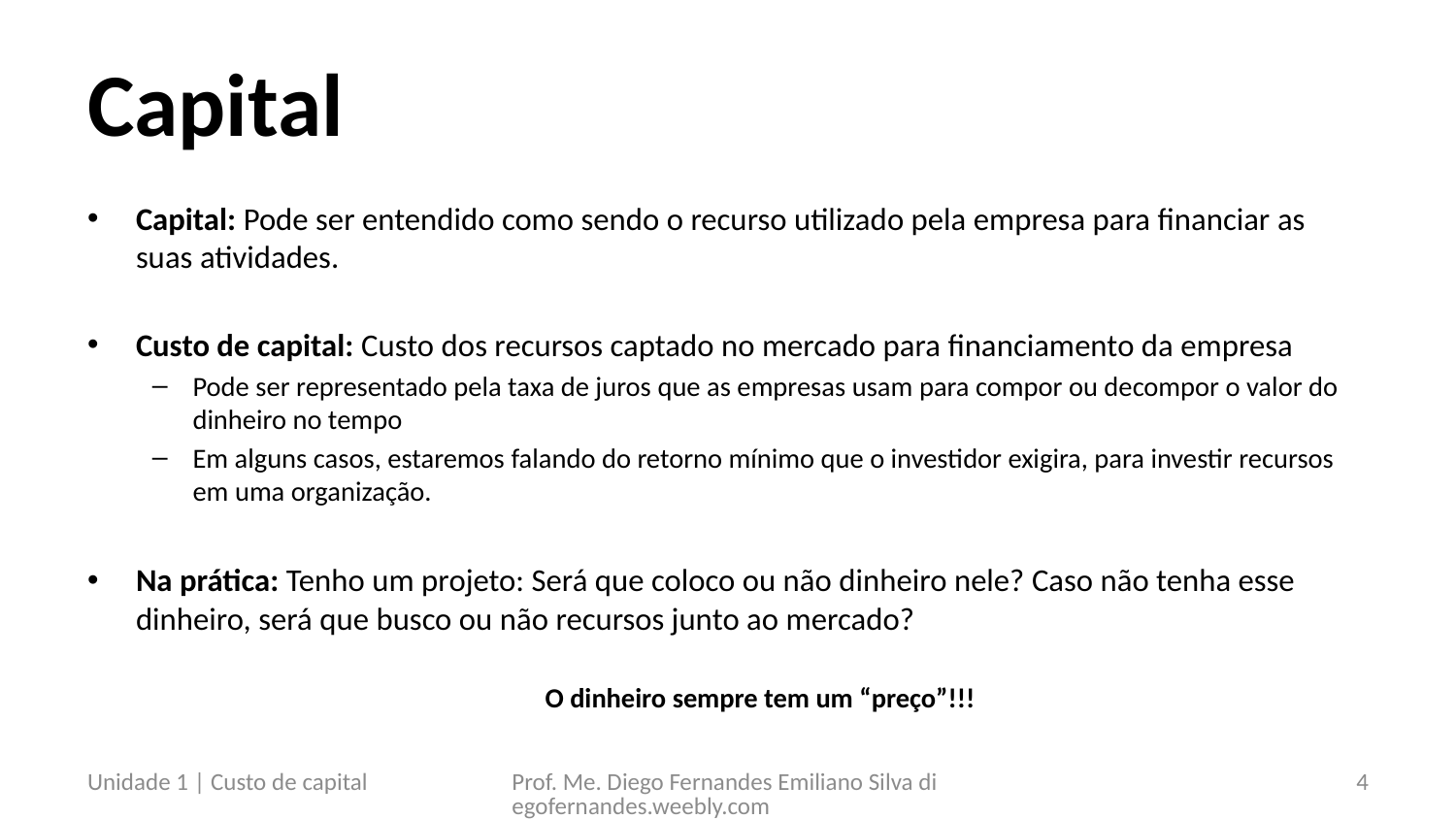

# Capital
Capital: Pode ser entendido como sendo o recurso utilizado pela empresa para financiar as suas atividades.

Custo de capital: Custo dos recursos captado no mercado para financiamento da empresa
Pode ser representado pela taxa de juros que as empresas usam para compor ou decompor o valor do dinheiro no tempo
Em alguns casos, estaremos falando do retorno mínimo que o investidor exigira, para investir recursos em uma organização.

Na prática: Tenho um projeto: Será que coloco ou não dinheiro nele? Caso não tenha esse dinheiro, será que busco ou não recursos junto ao mercado?

O dinheiro sempre tem um “preço”!!!
Unidade 1 | Custo de capital
Prof. Me. Diego Fernandes Emiliano Silva diegofernandes.weebly.com
4